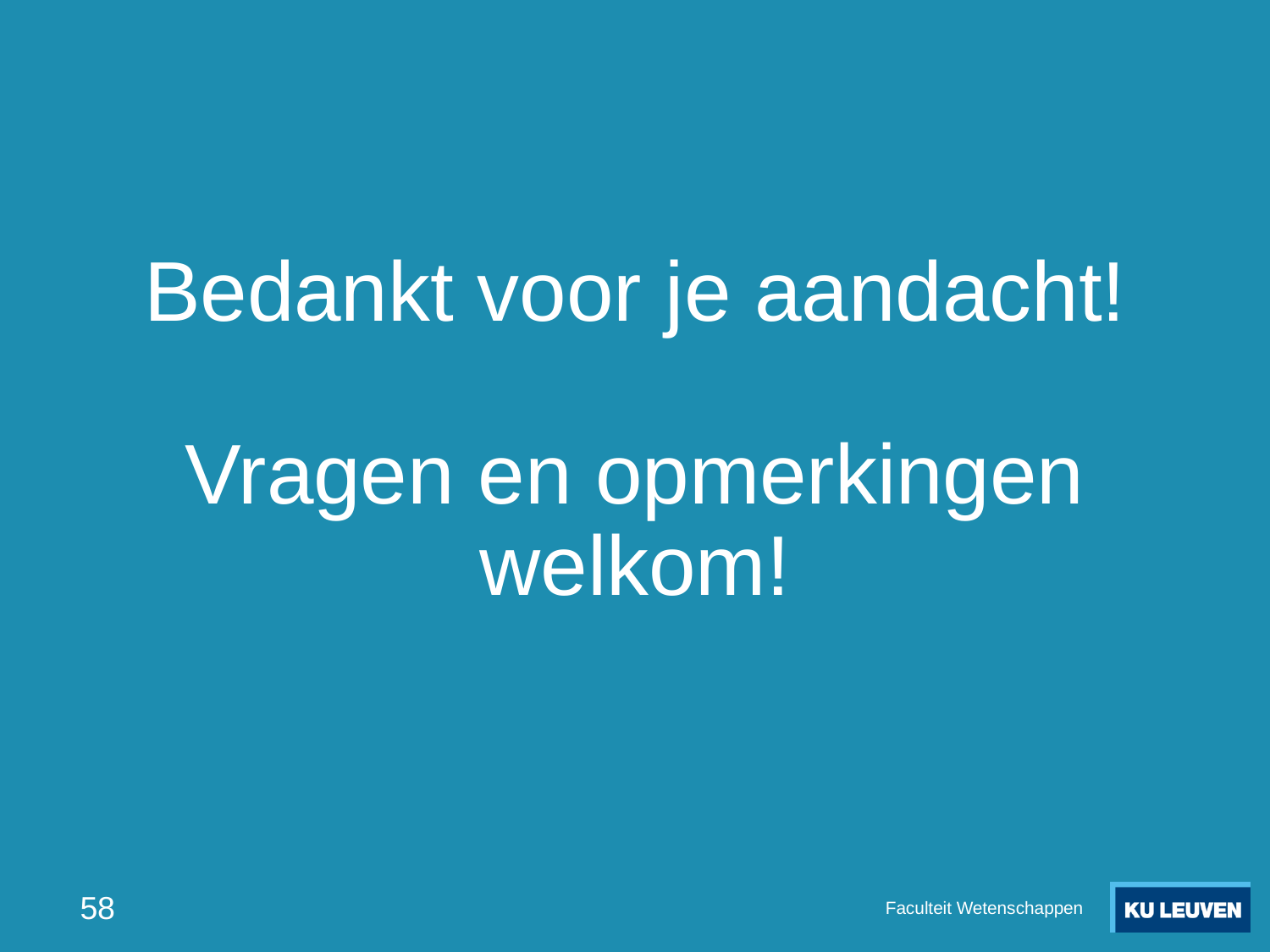

# Bedankt voor je aandacht! Vragen en opmerkingen welkom!
58
Faculteit Wetenschappen